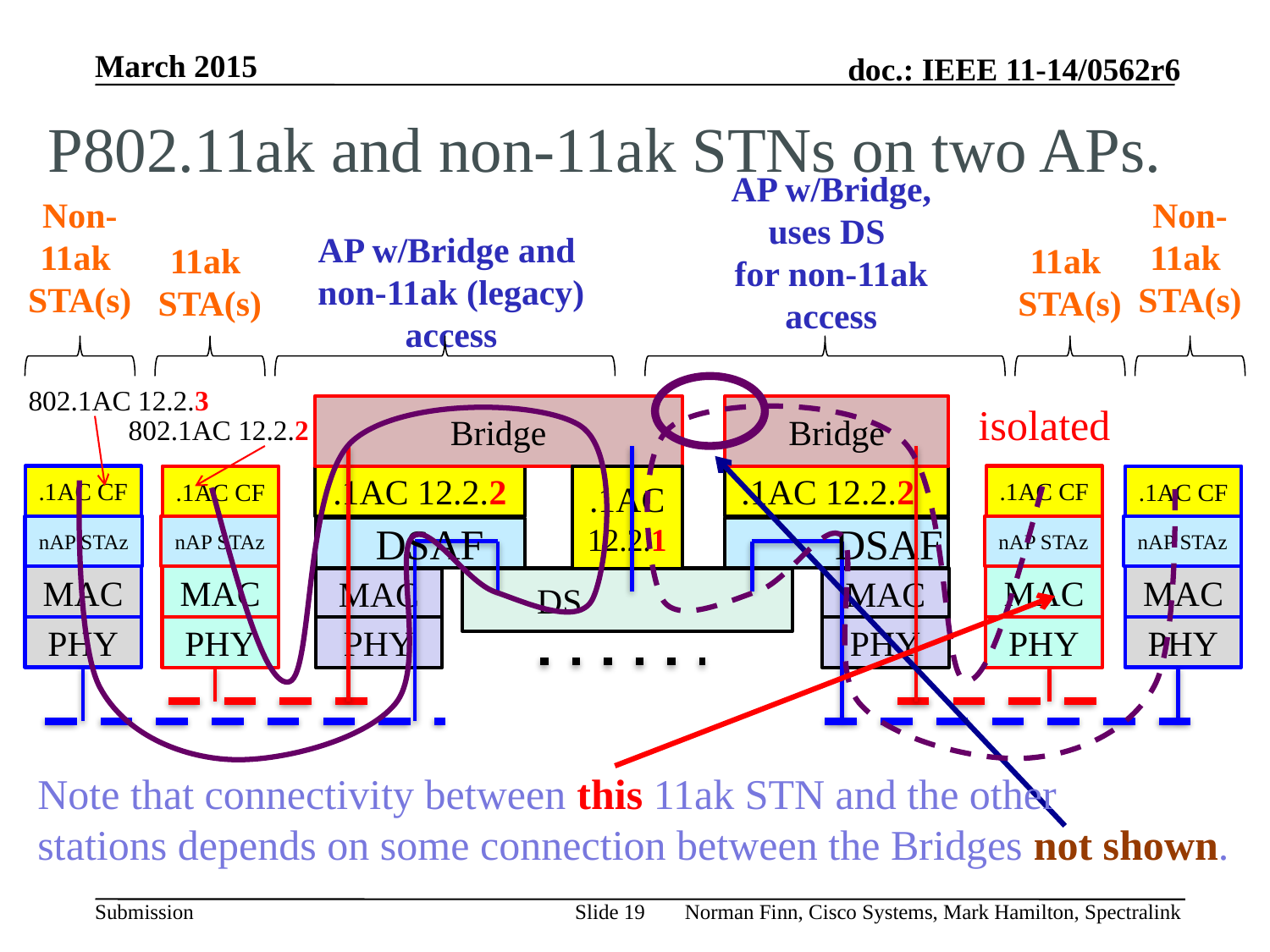

# P802.11ak and non-11ak STNs on two APs.
AP w/Bridge,
uses DS
for non-11ak access

Non-
11ak
STA(s)
Non-
11ak
STA(s)
11ak
STA(s)
AP w/Bridge and
non-11ak (legacy) access
11ak
STA(s)

802.1AC 12.2.3

isolated
Bridge
Bridge
802.1AC 12.2.2

.1AC CF
.1AC CF
.1AC CF
.1AC 12.2.2
.1AC
12.2.1
.1AC 12.2.2
.1AC CF
DSAF
DSAF
nAP STAz
nAP STAz
nAP STAz
nAP STAz

MAC
MAC
MAC
MAC
MAC
       DS
MAC
PHY
PHY
PHY
PHY
PHY
PHY
Note that connectivity between this 11ak STN and the other
stations depends on some connection between the Bridges not shown.